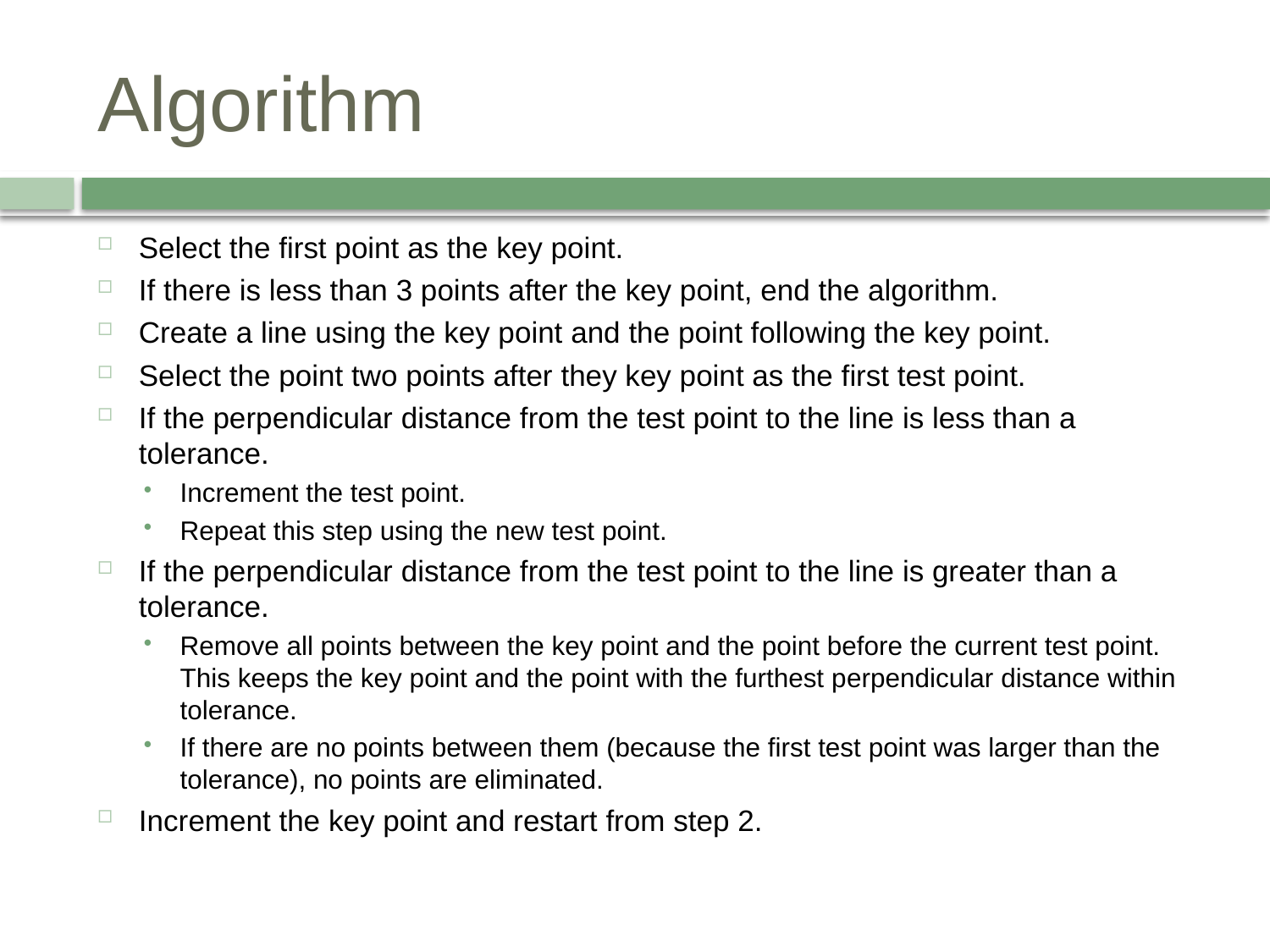

# Algorithm
Select the first point as the key point.
If there is less than 3 points after the key point, end the algorithm.
Create a line using the key point and the point following the key point.
Select the point two points after they key point as the first test point.
If the perpendicular distance from the test point to the line is less than a tolerance.
Increment the test point.
Repeat this step using the new test point.
If the perpendicular distance from the test point to the line is greater than a tolerance.
Remove all points between the key point and the point before the current test point. This keeps the key point and the point with the furthest perpendicular distance within tolerance.
If there are no points between them (because the first test point was larger than the tolerance), no points are eliminated.
Increment the key point and restart from step 2.